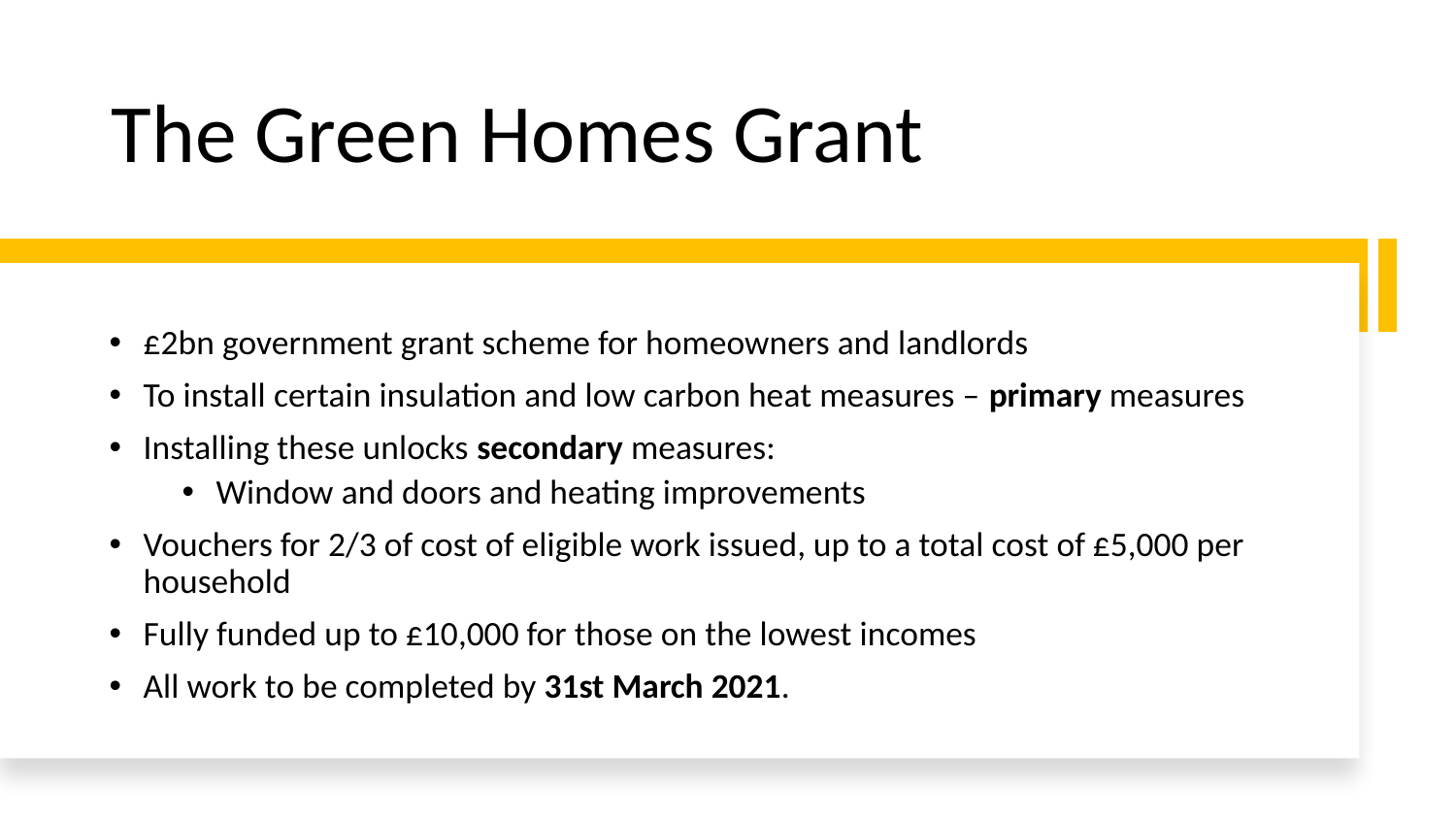

# The Green Homes Grant

£2bn government grant scheme for homeowners and landlords
To install certain insulation and low carbon heat measures – primary measures
Installing these unlocks secondary measures:
Window and doors and heating improvements
Vouchers for 2/3 of cost of eligible work issued, up to a total cost of £5,000 per household
Fully funded up to £10,000 for those on the lowest incomes
All work to be completed by 31st March 2021.